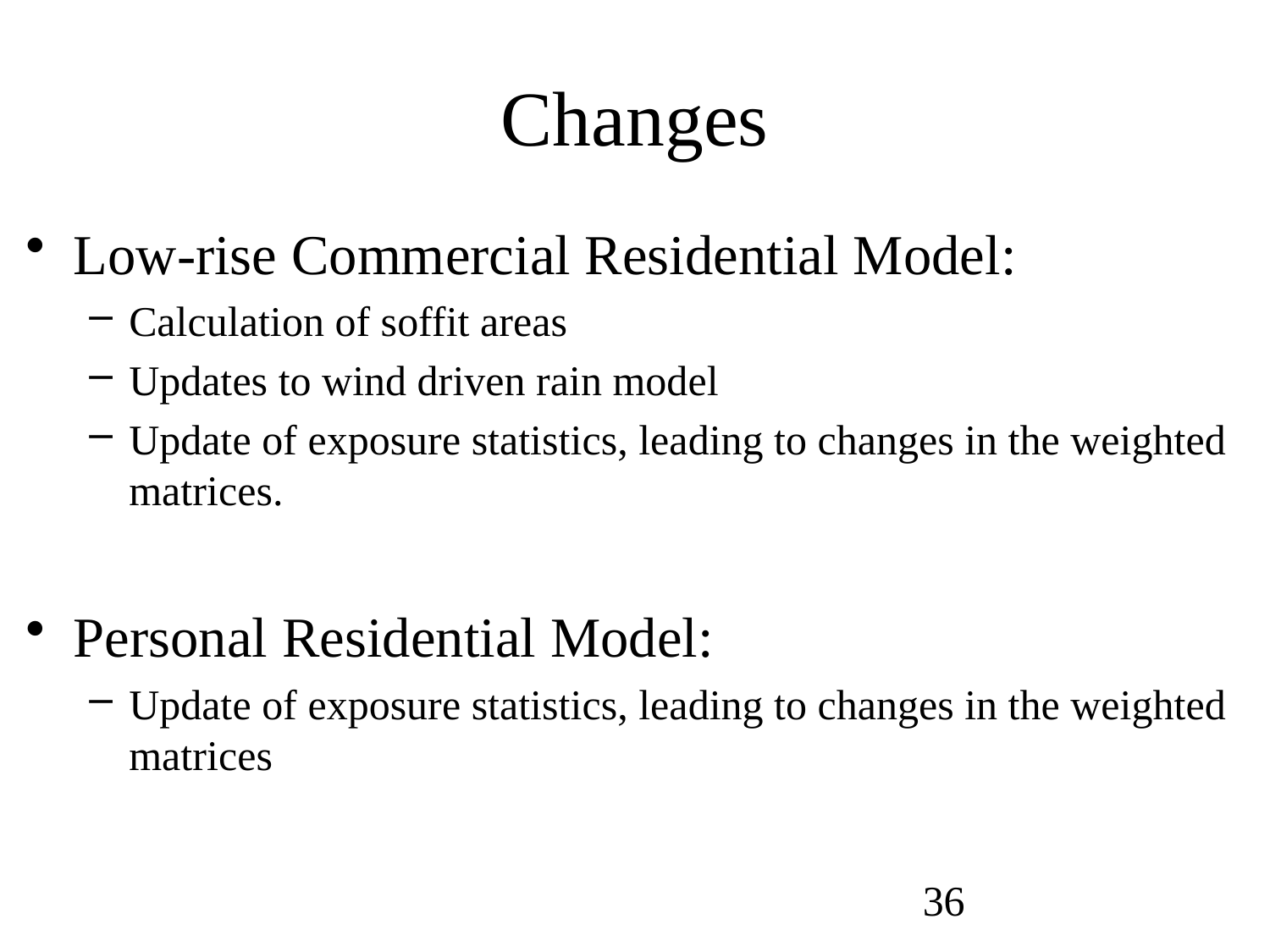

# Changes
Low-rise Commercial Residential Model:
Calculation of soffit areas
Updates to wind driven rain model
Update of exposure statistics, leading to changes in the weighted matrices.

Personal Residential Model:
Update of exposure statistics, leading to changes in the weighted matrices

36